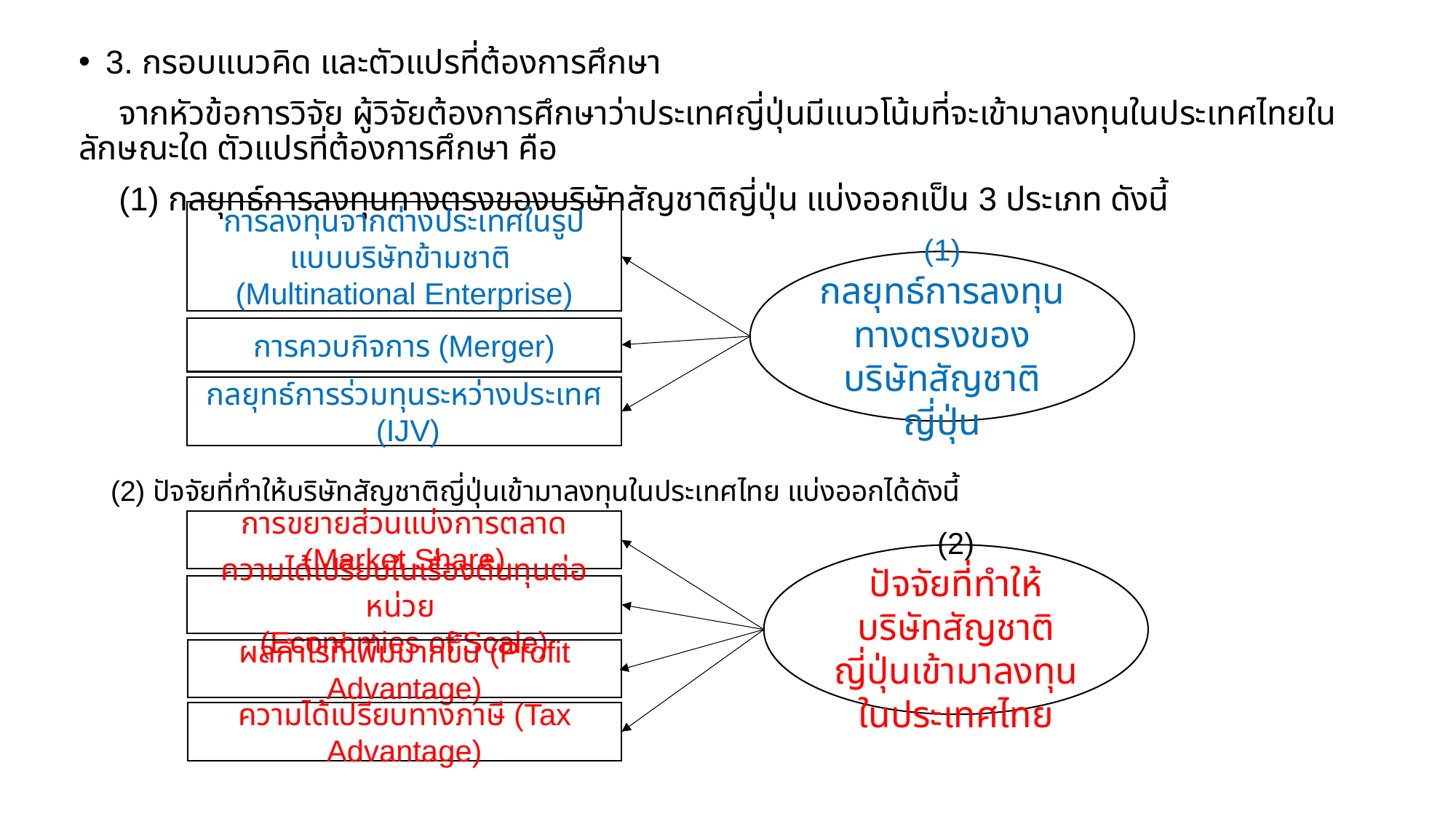

3. กรอบแนวคิด และตัวแปรที่ต้องการศึกษา
จากหัวข้อการวิจัย ผู้วิจัยต้องการศึกษาว่าประเทศญี่ปุ่นมีแนวโน้มที่จะเข้ามาลงทุนในประเทศไทยในลักษณะใด ตัวแปรที่ต้องการศึกษา คือ
(1) กลยุทธ์การลงทุนทางตรงของบริษัทสัญชาติญี่ปุ่น แบ่งออกเป็น 3 ประเภท ดังนี้

การลงทุนจากต่างประเทศในรูปแบบบริษัทข้ามชาติ
(Multinational Enterprise)
(1)
กลยุทธ์การลงทุนทางตรงของบริษัทสัญชาติญี่ปุ่น
การควบกิจการ (Merger)
กลยุทธ์การร่วมทุนระหว่างประเทศ (IJV)
(2) ปัจจัยที่ทำให้บริษัทสัญชาติญี่ปุ่นเข้ามาลงทุนในประเทศไทย แบ่งออกได้ดังนี้

การขยายส่วนแบ่งการตลาด (Market Share)
(2)
ปัจจัยที่ทำให้บริษัทสัญชาติญี่ปุ่นเข้ามาลงทุนในประเทศไทย
ความได้เปรียบในเรื่องต้นทุนต่อหน่วย
(Economies of Scale)

ผลกำไรที่เพิ่มมากขึ้น (Profit Advantage)

ความได้เปรียบทางภาษี (Tax Advantage)